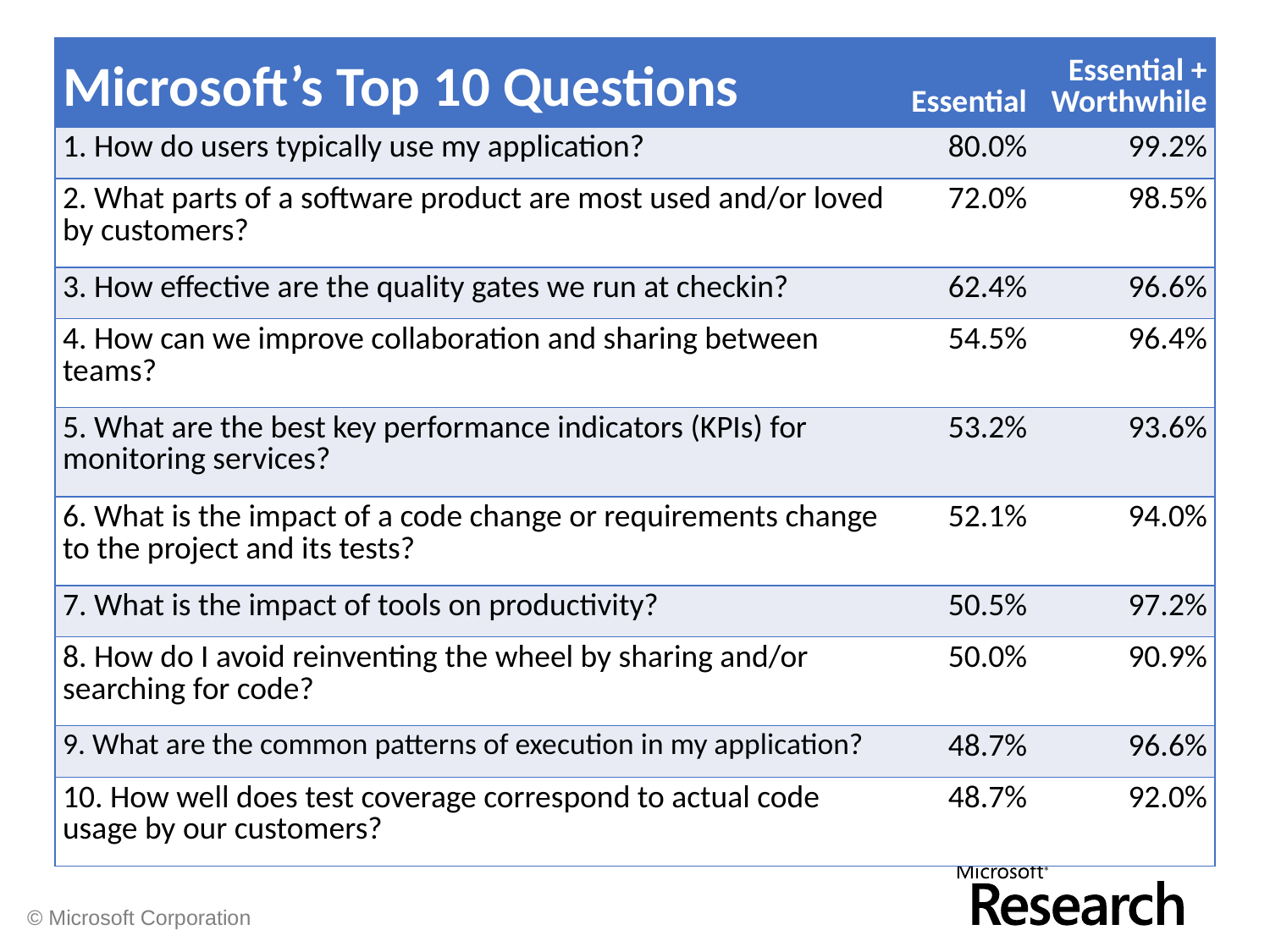

| Microsoft’s Top 10 Questions | Essential | Essential + Worthwhile |
| --- | --- | --- |
| 1. How do users typically use my application? | 80.0% | 99.2% |
| 2. What parts of a software product are most used and/or loved by customers? | 72.0% | 98.5% |
| 3. How effective are the quality gates we run at checkin? | 62.4% | 96.6% |
| 4. How can we improve collaboration and sharing between teams? | 54.5% | 96.4% |
| 5. What are the best key performance indicators (KPIs) for monitoring services? | 53.2% | 93.6% |
| 6. What is the impact of a code change or requirements change to the project and its tests? | 52.1% | 94.0% |
| 7. What is the impact of tools on productivity? | 50.5% | 97.2% |
| 8. How do I avoid reinventing the wheel by sharing and/or searching for code? | 50.0% | 90.9% |
| 9. What are the common patterns of execution in my application? | 48.7% | 96.6% |
| 10. How well does test coverage correspond to actual code usage by our customers? | 48.7% | 92.0% |